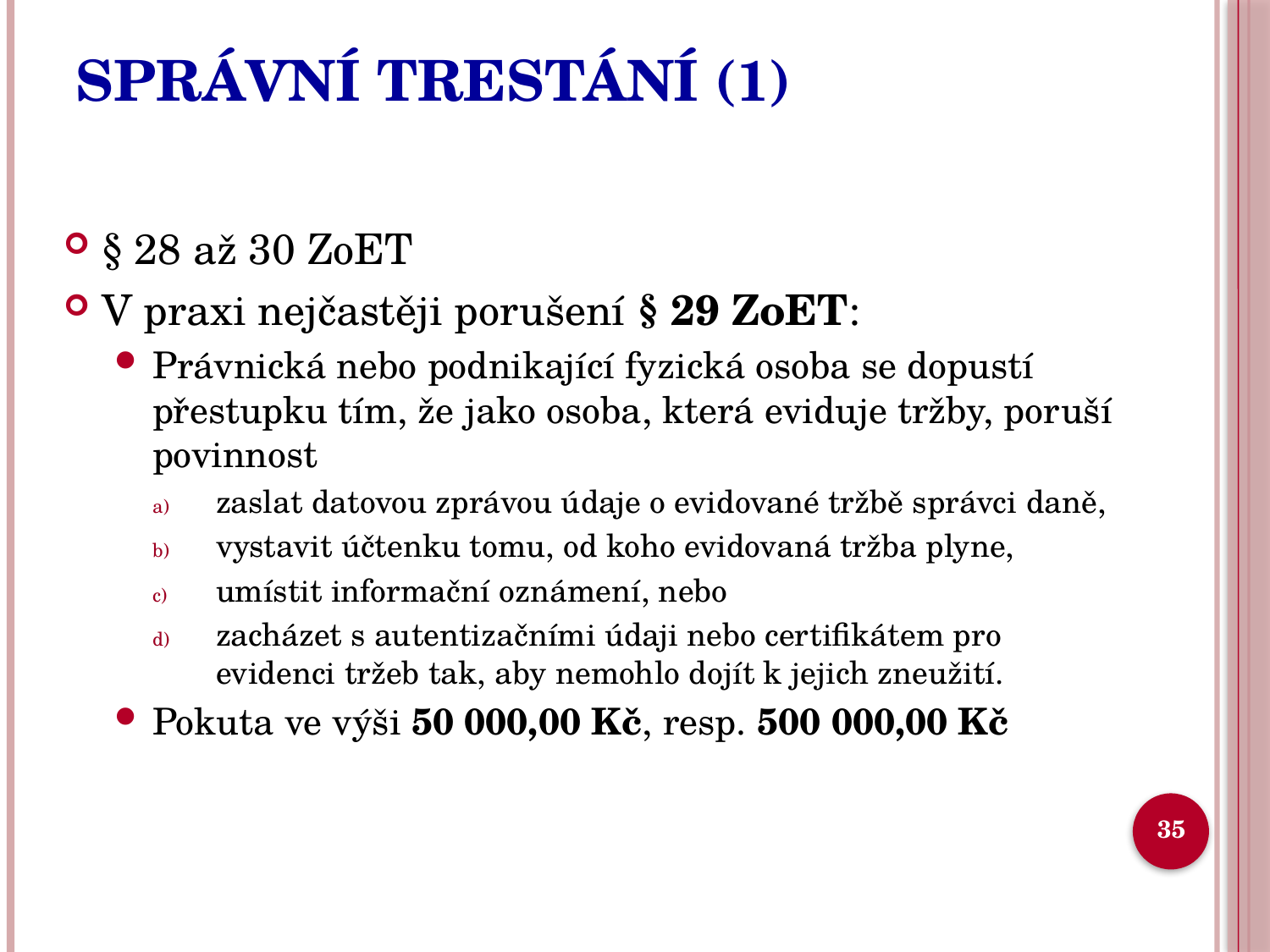

# SPRÁVNÍ TRESTÁNÍ (1)
§ 28 až 30 ZoET
V praxi nejčastěji porušení § 29 ZoET:
Právnická nebo podnikající fyzická osoba se dopustí přestupku tím, že jako osoba, která eviduje tržby, poruší povinnost
zaslat datovou zprávou údaje o evidované tržbě správci daně,
vystavit účtenku tomu, od koho evidovaná tržba plyne,
umístit informační oznámení, nebo
zacházet s autentizačními údaji nebo certifikátem pro evidenci tržeb tak, aby nemohlo dojít k jejich zneužití.
Pokuta ve výši 50 000,00 Kč, resp. 500 000,00 Kč
35